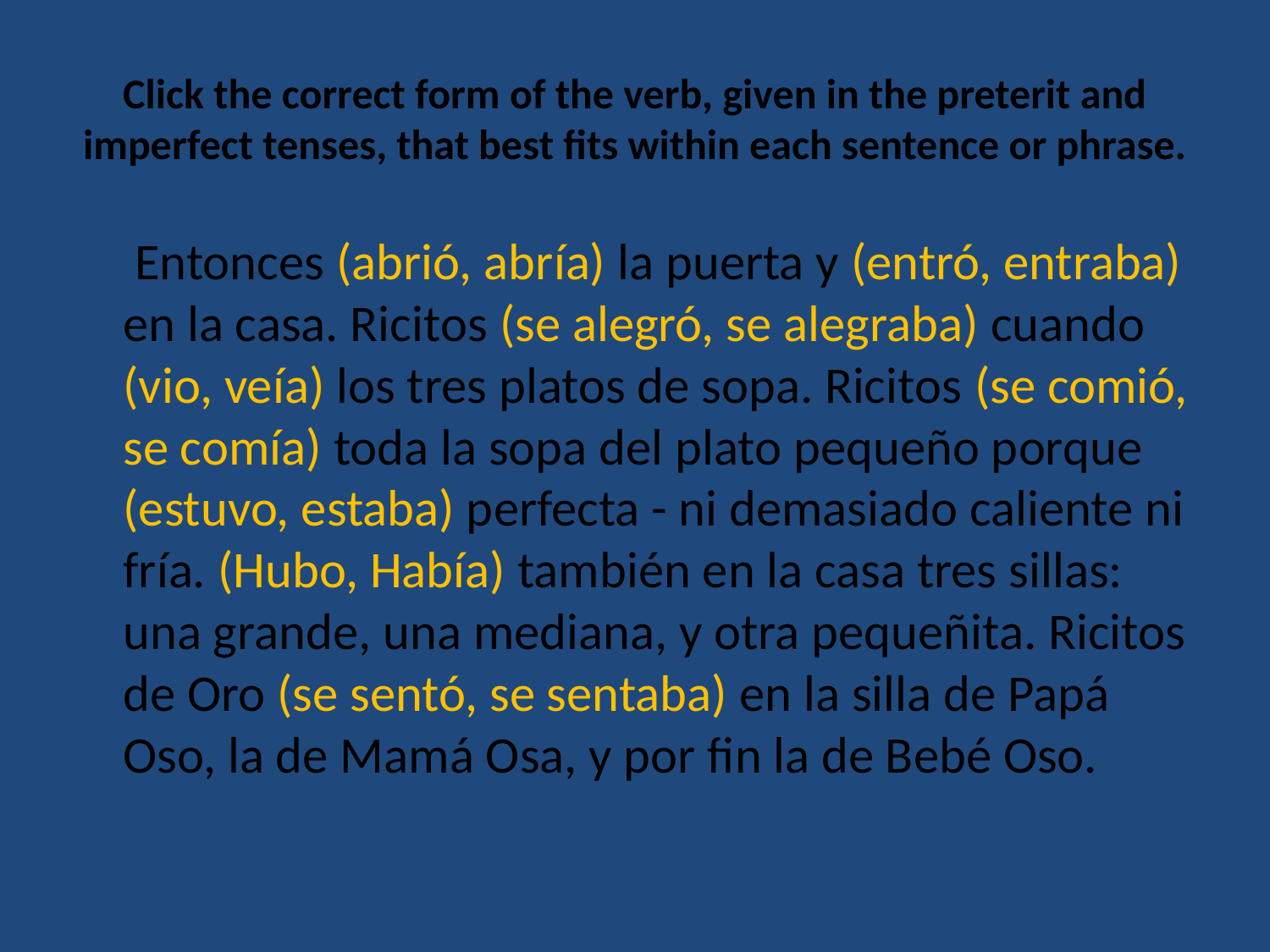

# Click the correct form of the verb, given in the preterit and imperfect tenses, that best fits within each sentence or phrase.
	 Entonces (abrió, abría) la puerta y (entró, entraba) en la casa. Ricitos (se alegró, se alegraba) cuando (vio, veía) los tres platos de sopa. Ricitos (se comió, se comía) toda la sopa del plato pequeño porque (estuvo, estaba) perfecta - ni demasiado caliente ni fría. (Hubo, Había) también en la casa tres sillas: una grande, una mediana, y otra pequeñita. Ricitos de Oro (se sentó, se sentaba) en la silla de Papá Oso, la de Mamá Osa, y por fin la de Bebé Oso.